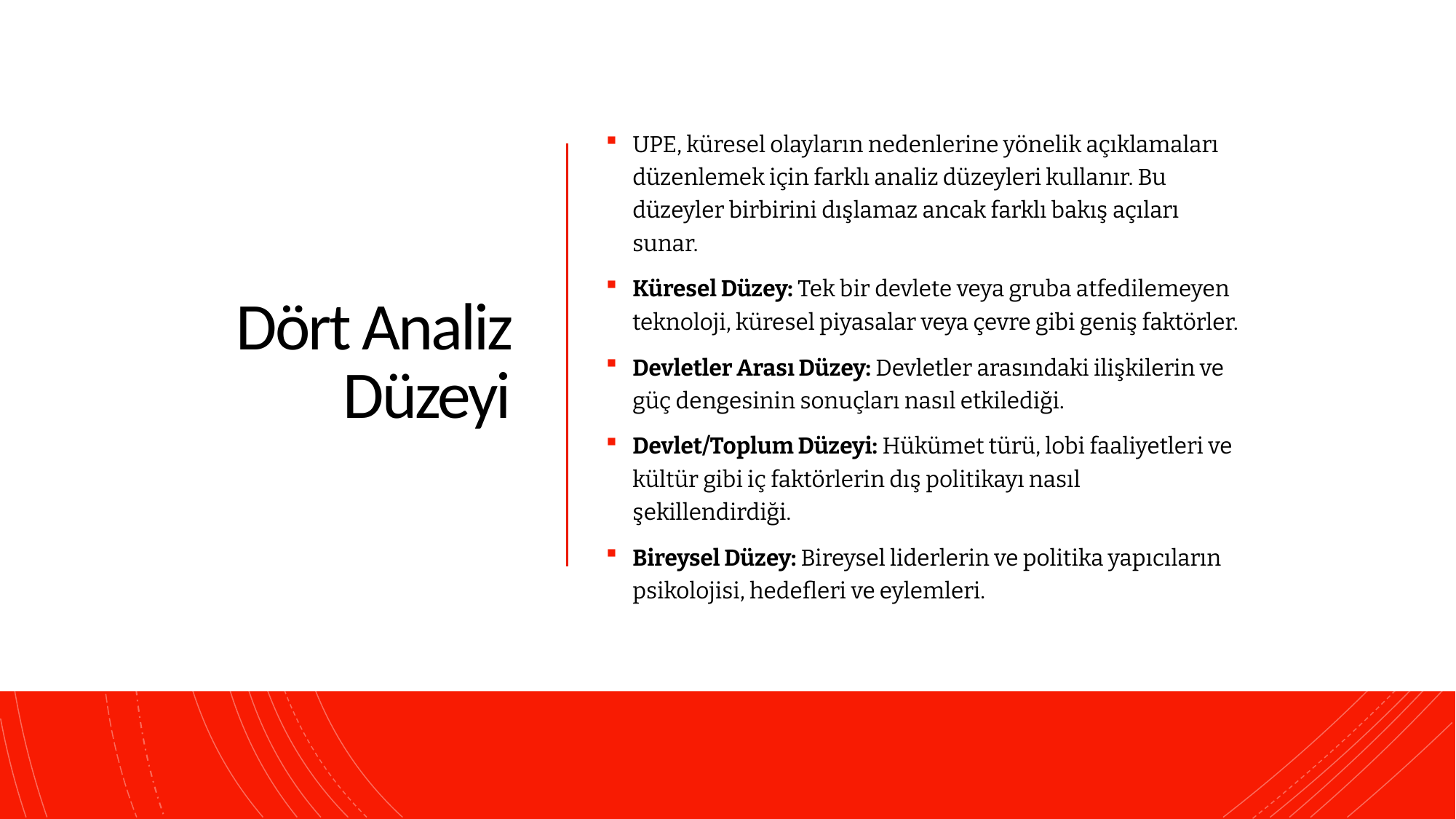

# Dört Analiz Düzeyi
UPE, küresel olayların nedenlerine yönelik açıklamaları düzenlemek için farklı analiz düzeyleri kullanır. Bu düzeyler birbirini dışlamaz ancak farklı bakış açıları sunar.
Küresel Düzey: Tek bir devlete veya gruba atfedilemeyen teknoloji, küresel piyasalar veya çevre gibi geniş faktörler.
Devletler Arası Düzey: Devletler arasındaki ilişkilerin ve güç dengesinin sonuçları nasıl etkilediği.
Devlet/Toplum Düzeyi: Hükümet türü, lobi faaliyetleri ve kültür gibi iç faktörlerin dış politikayı nasıl şekillendirdiği.
Bireysel Düzey: Bireysel liderlerin ve politika yapıcıların psikolojisi, hedefleri ve eylemleri.